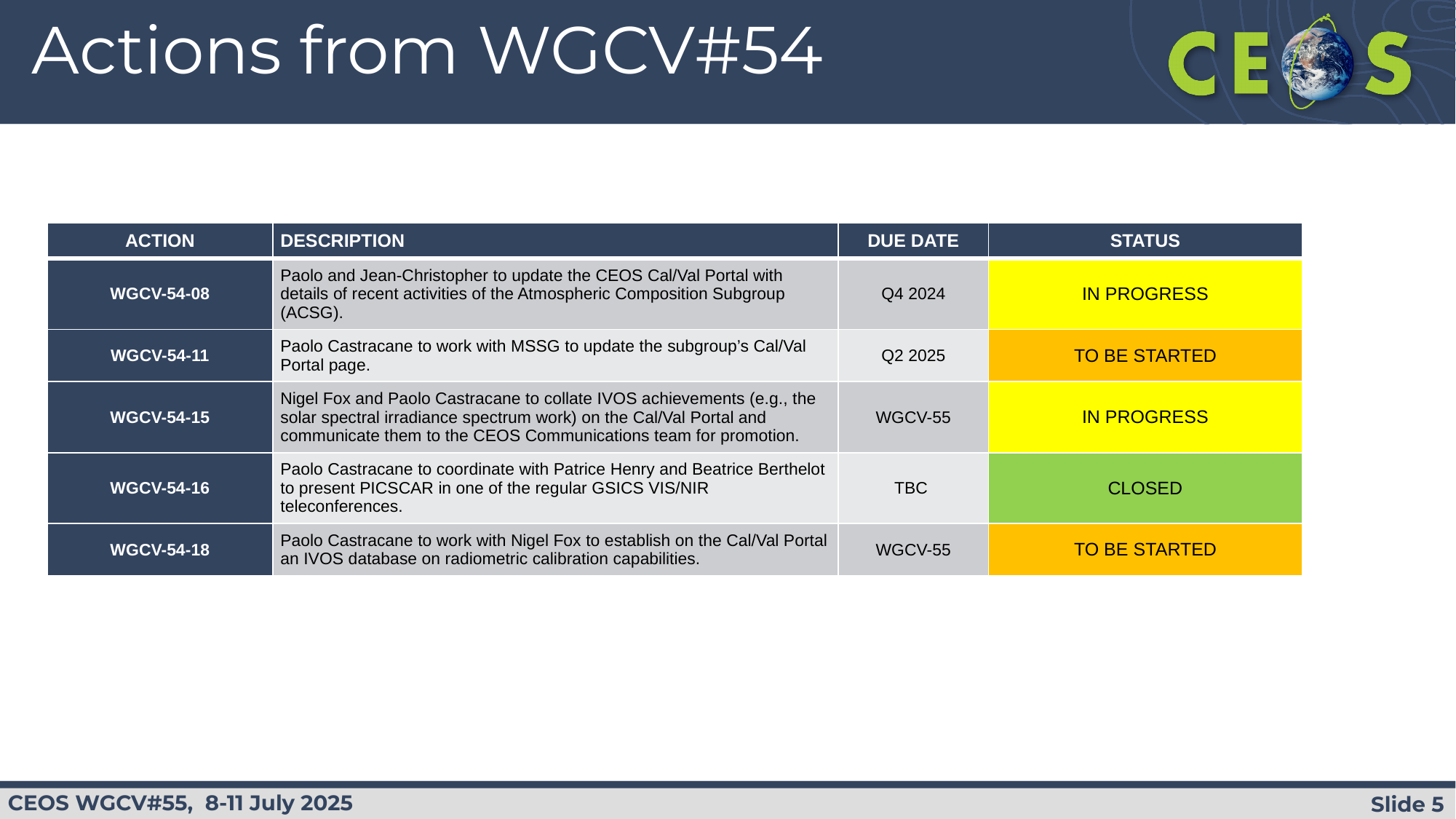

# Actions from WGCV#54
| ACTION | DESCRIPTION | DUE DATE | STATUS |
| --- | --- | --- | --- |
| WGCV-54-08 | Paolo and Jean-Christopher to update the CEOS Cal/Val Portal with details of recent activities of the Atmospheric Composition Subgroup (ACSG). | Q4 2024 | IN PROGRESS |
| WGCV-54-11 | Paolo Castracane to work with MSSG to update the subgroup’s Cal/Val Portal page. | Q2 2025 | TO BE STARTED |
| WGCV-54-15 | Nigel Fox and Paolo Castracane to collate IVOS achievements (e.g., the solar spectral irradiance spectrum work) on the Cal/Val Portal and communicate them to the CEOS Communications team for promotion. | WGCV-55 | IN PROGRESS |
| WGCV-54-16 | Paolo Castracane to coordinate with Patrice Henry and Beatrice Berthelot to present PICSCAR in one of the regular GSICS VIS/NIR teleconferences. | TBC | CLOSED |
| WGCV-54-18 | Paolo Castracane to work with Nigel Fox to establish on the Cal/Val Portal an IVOS database on radiometric calibration capabilities. | WGCV-55 | TO BE STARTED |